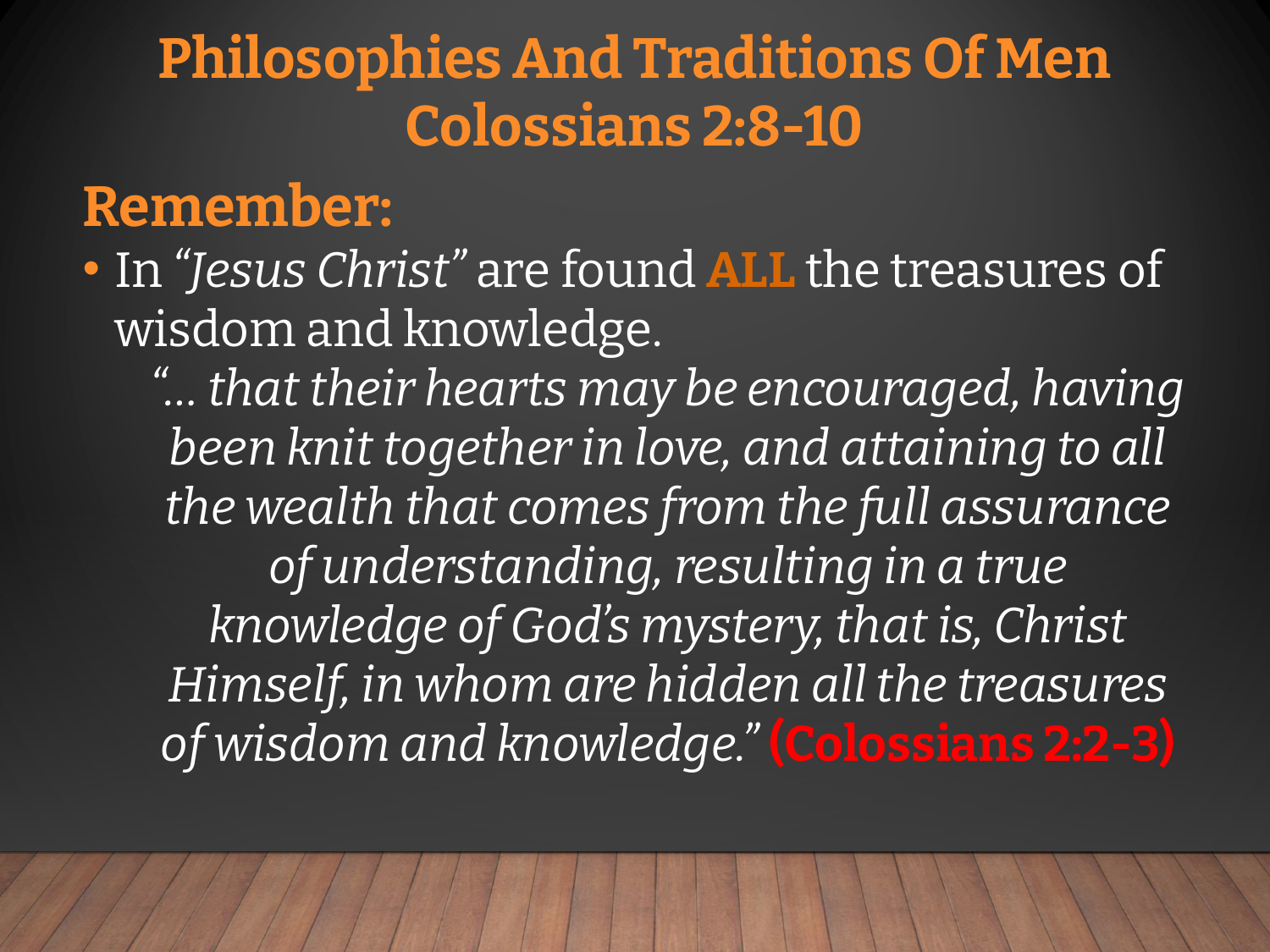

# Philosophies And Traditions Of Men Colossians 2:8-10
Remember:
In “Jesus Christ” are found ALL the treasures of wisdom and knowledge.
“… that their hearts may be encouraged, having been knit together in love, and attaining to all the wealth that comes from the full assurance of understanding, resulting in a true knowledge of God’s mystery, that is, Christ Himself, in whom are hidden all the treasures of wisdom and knowledge.” (Colossians 2:2-3)